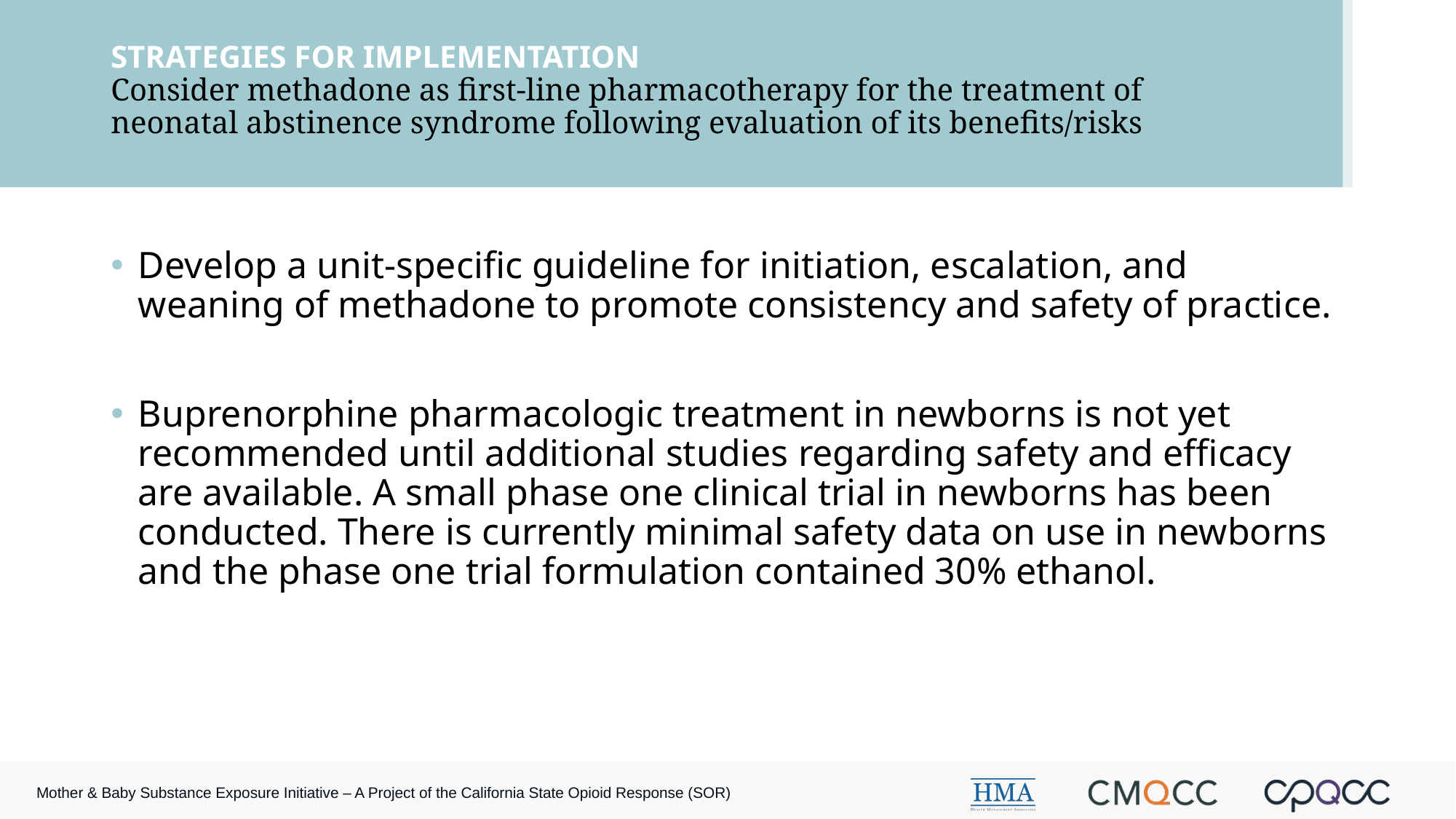

# STRATEGIES FOR IMPLEMENTATION Consider methadone as first-line pharmacotherapy for the treatment of neonatal abstinence syndrome following evaluation of its benefits/risks
Develop a unit-specific guideline for initiation, escalation, and weaning of methadone to promote consistency and safety of practice.

Buprenorphine pharmacologic treatment in newborns is not yet recommended until additional studies regarding safety and efficacy are available. A small phase one clinical trial in newborns has been conducted. There is currently minimal safety data on use in newborns and the phase one trial formulation contained 30% ethanol.